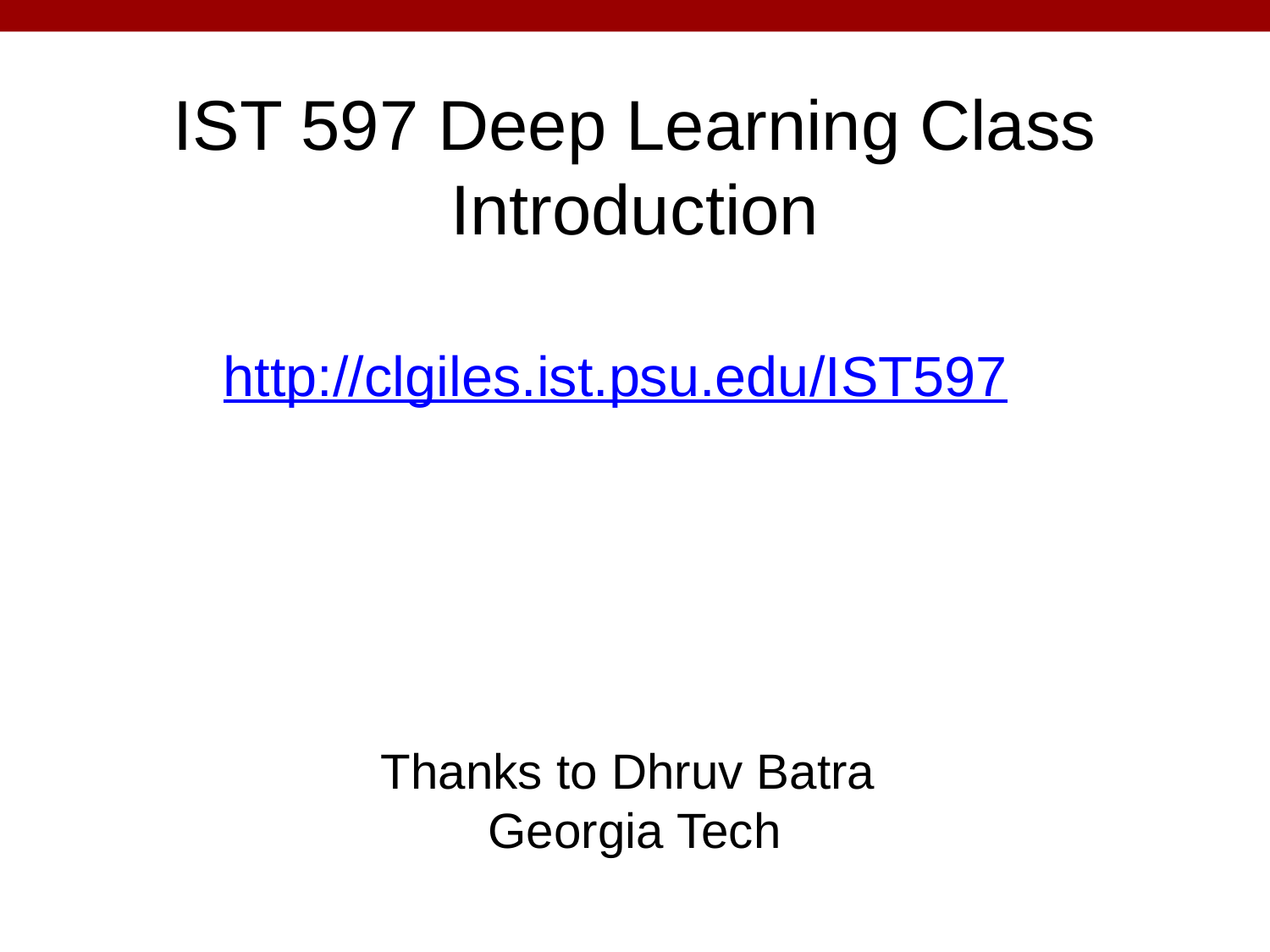

# IST 597 Deep Learning Class Introduction
http://clgiles.ist.psu.edu/IST597

Thanks to Dhruv Batra
Georgia Tech